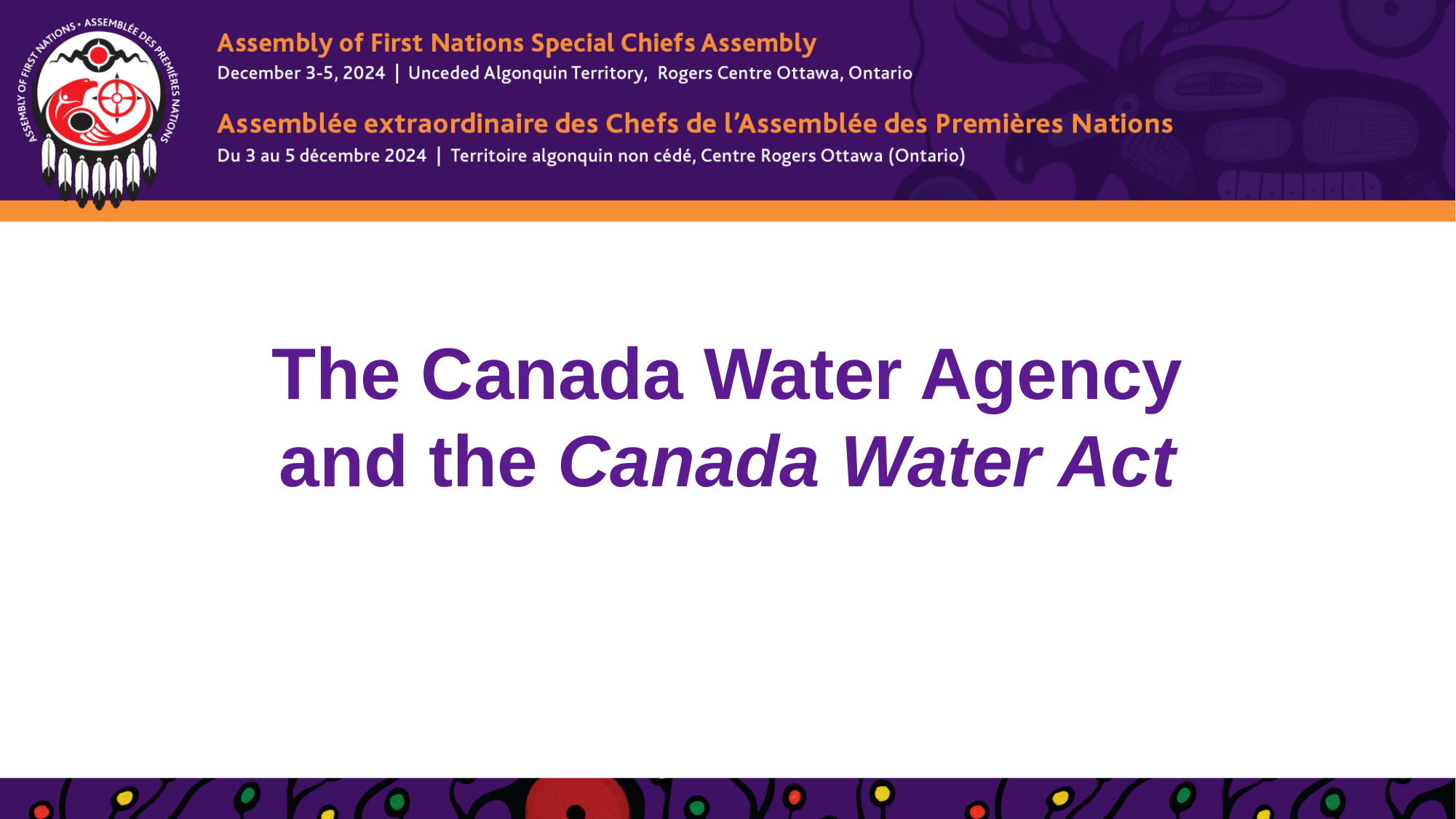

# The Canada Water Agency and the Canada Water Act